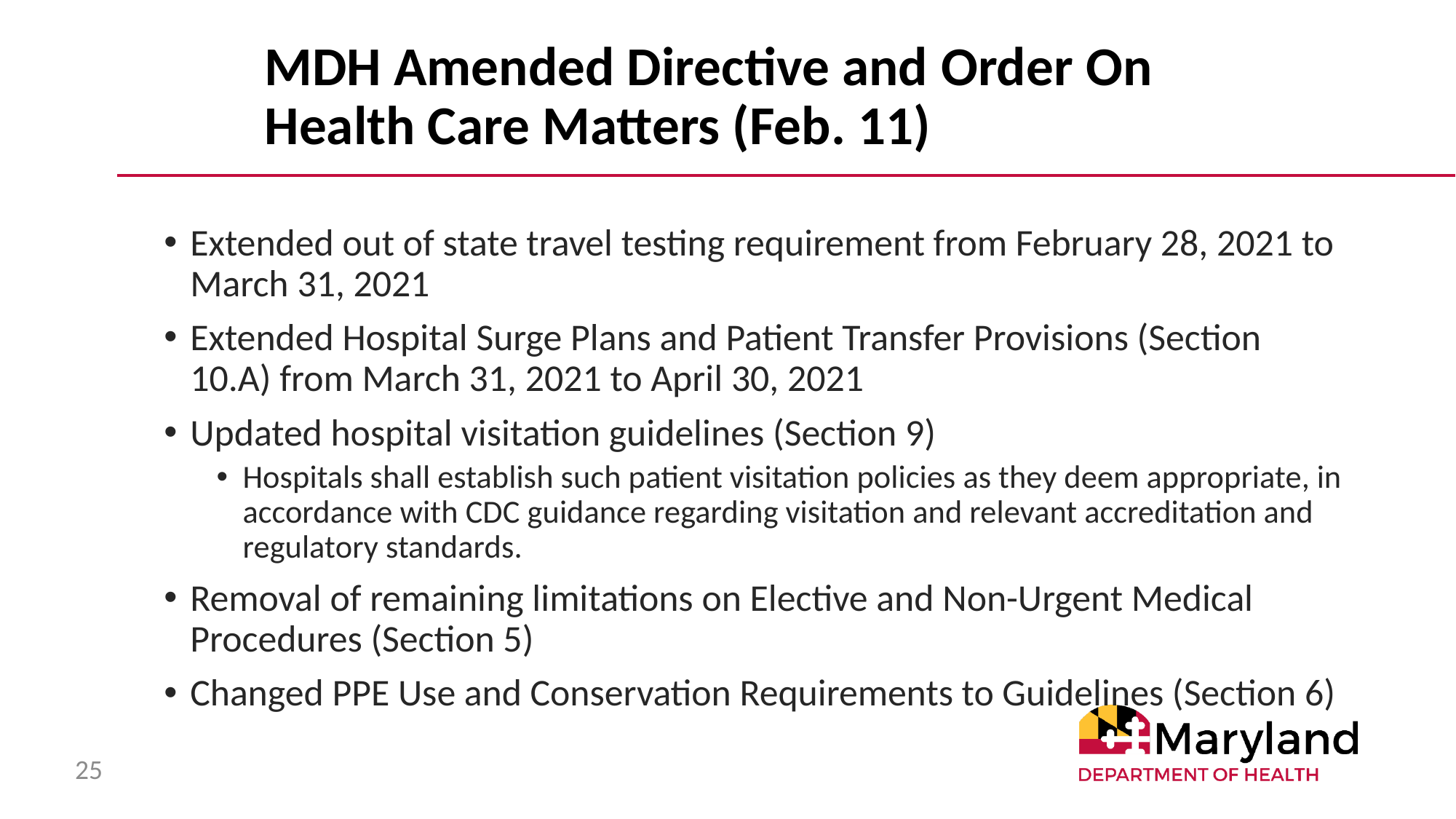

# MDH Amended Directive and Order On Health Care Matters (Feb. 11)

Extended out of state travel testing requirement from February 28, 2021 to March 31, 2021
Extended Hospital Surge Plans and Patient Transfer Provisions (Section 10.A) from March 31, 2021 to April 30, 2021
Updated hospital visitation guidelines (Section 9)
Hospitals shall establish such patient visitation policies as they deem appropriate, in accordance with CDC guidance regarding visitation and relevant accreditation and regulatory standards.
Removal of remaining limitations on Elective and Non-Urgent Medical Procedures (Section 5)
Changed PPE Use and Conservation Requirements to Guidelines (Section 6)

25